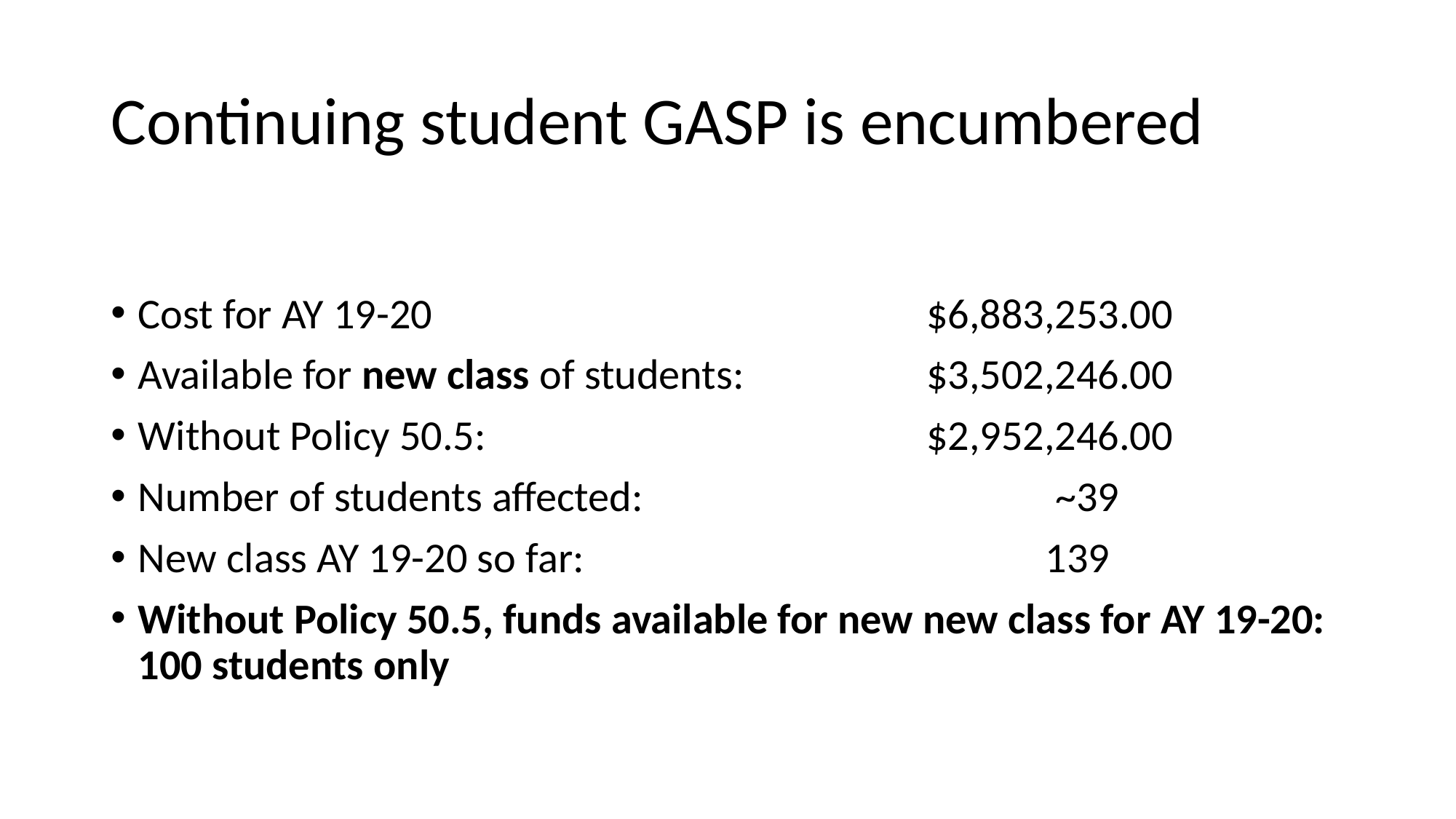

# Continuing student GASP is encumbered
Cost for AY 19-20	 $6,883,253.00
Available for new class of students: 	$3,502,246.00
Without Policy 50.5: 	$2,952,246.00
Number of students affected: 	~39
New class AY 19-20 so far: 	139
Without Policy 50.5, funds available for new new class for AY 19-20: 100 students only